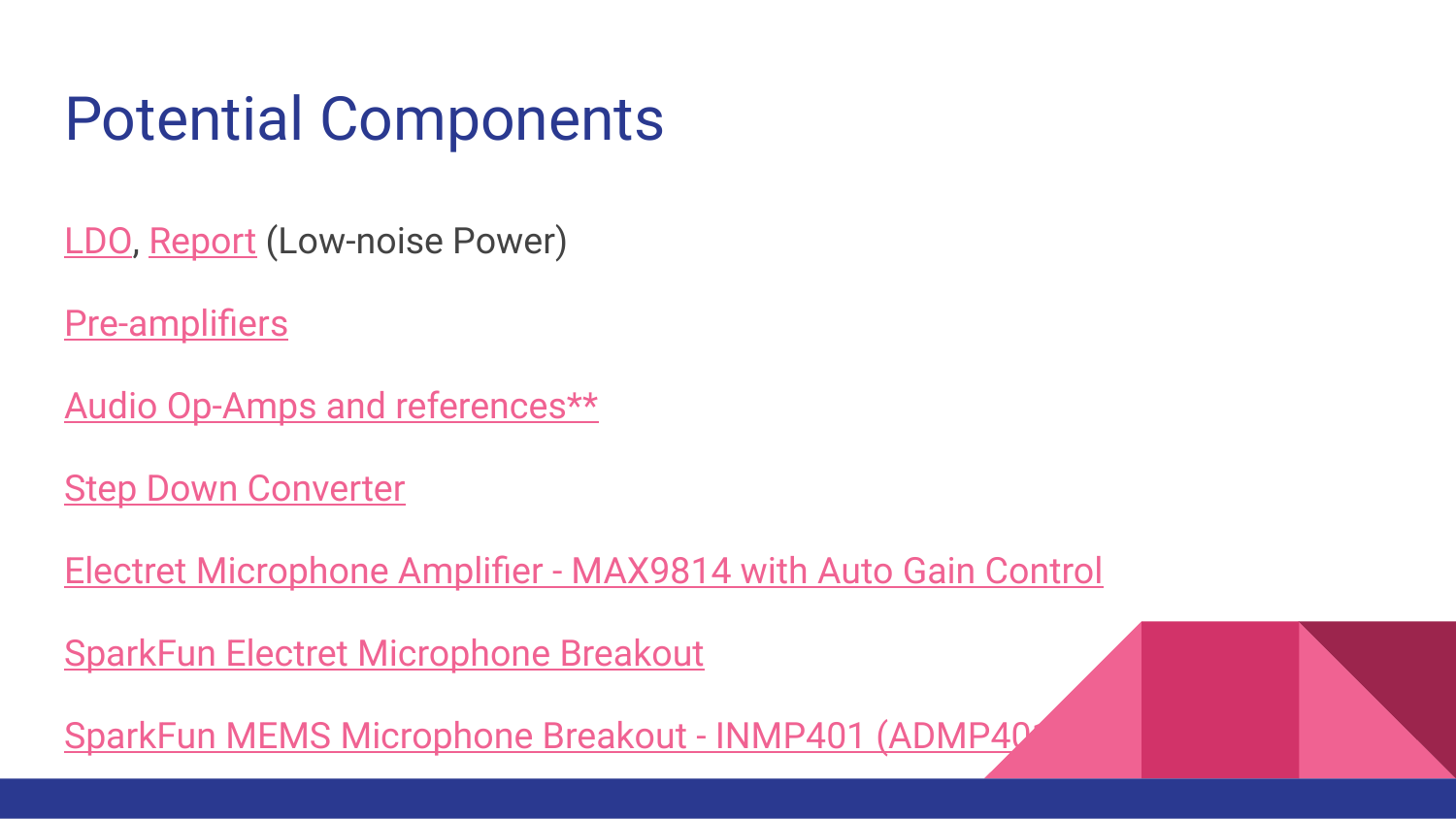

# Potential Components
LDO, Report (Low-noise Power)
Pre-amplifiers
Audio Op-Amps and references**
Step Down Converter
Electret Microphone Amplifier - MAX9814 with Auto Gain Control
SparkFun Electret Microphone Breakout
SparkFun MEMS Microphone Breakout - INMP401 (ADMP401)